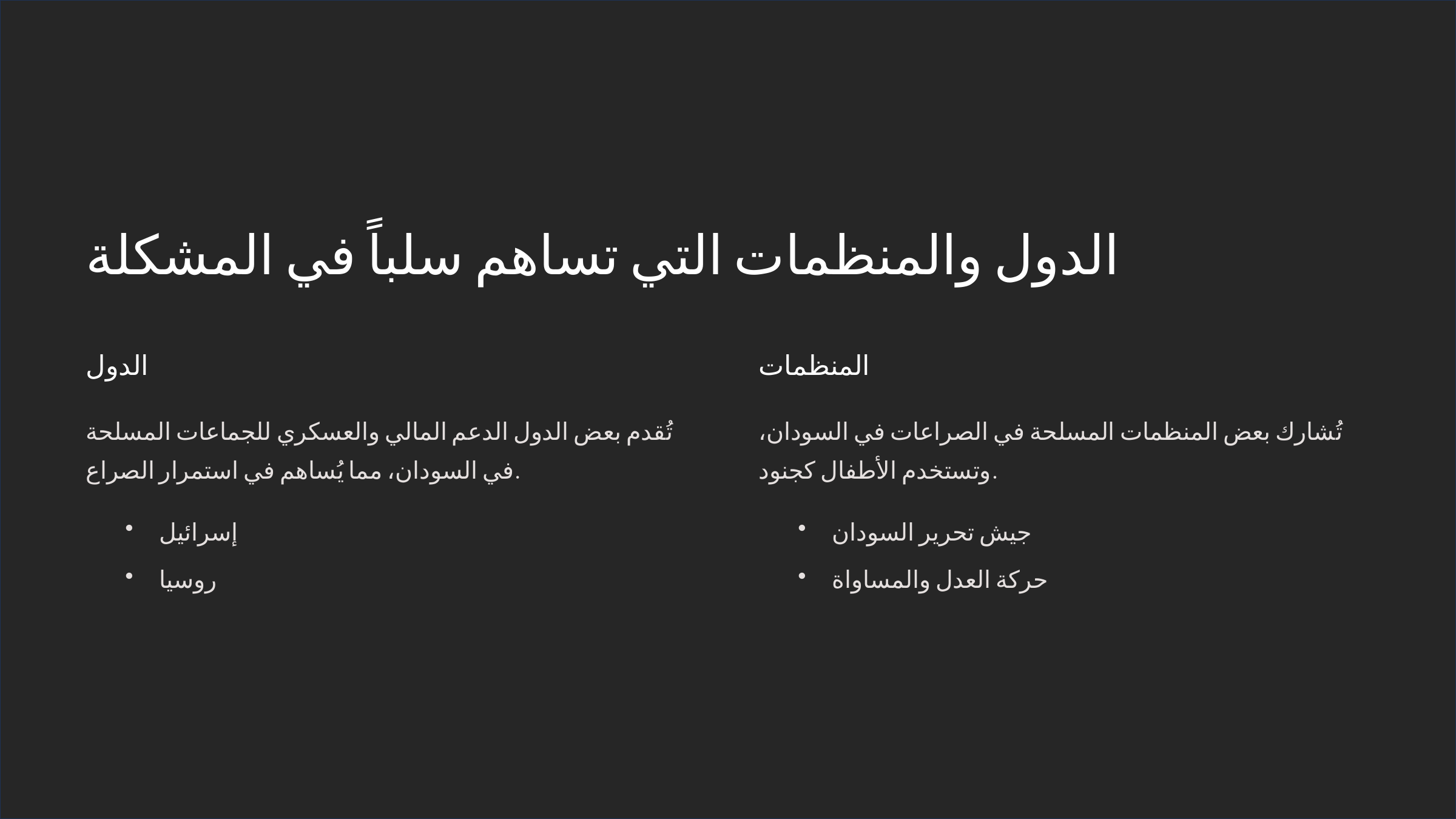

الدول والمنظمات التي تساهم سلباً في المشكلة
الدول
المنظمات
تُقدم بعض الدول الدعم المالي والعسكري للجماعات المسلحة في السودان، مما يُساهم في استمرار الصراع.
تُشارك بعض المنظمات المسلحة في الصراعات في السودان، وتستخدم الأطفال كجنود.
إسرائيل
جيش تحرير السودان
روسيا
حركة العدل والمساواة